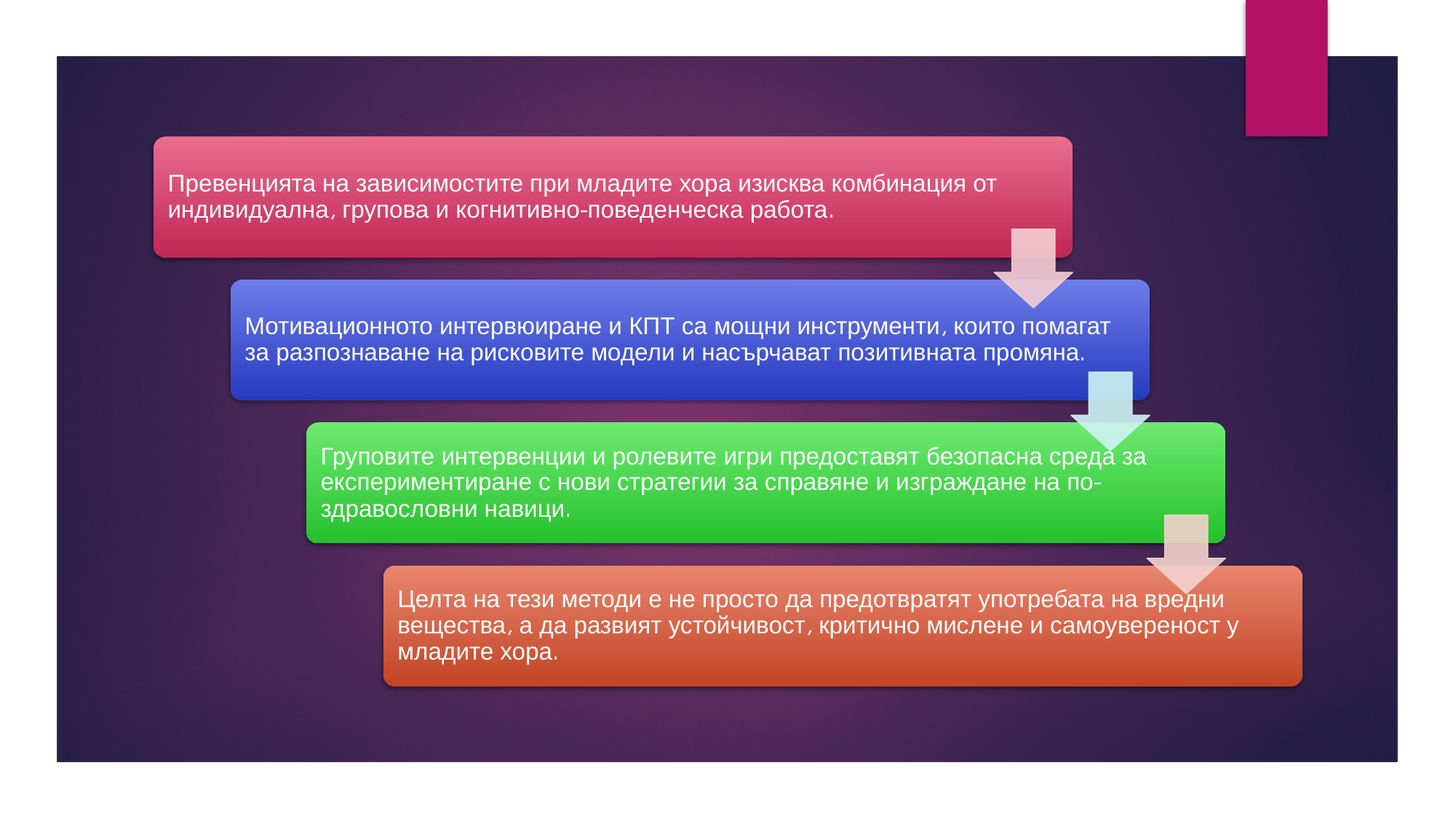

Превенцията на зависимостите при младите хора изисква комбинация от индивидуална, групова и когнитивно-поведенческа работа.
Мотивационното интервюиране и КПТ са мощни инструменти, които помагат за разпознаване на рисковите модели и насърчават позитивната промяна.
Груповите интервенции и ролевите игри предоставят безопасна среда за експериментиране с нови стратегии за справяне и изграждане на по-здравословни навици.
Целта на тези методи е не просто да предотвратят употребата на вредни вещества, а да развият устойчивост, критично мислене и самоувереност у младите хора.